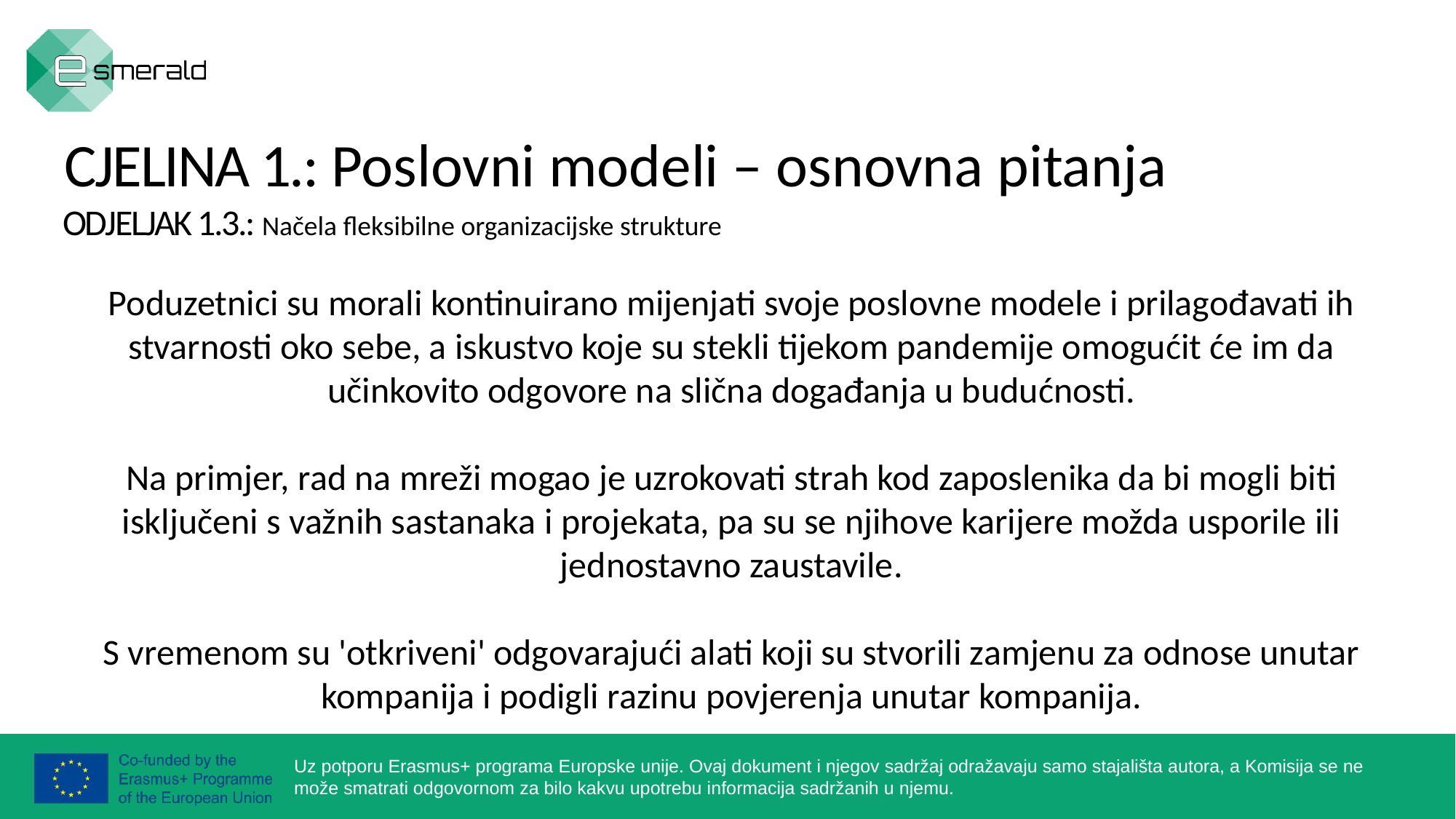

CJELINA 1.: Poslovni modeli – osnovna pitanja
ODJELJAK 1.3.: Načela fleksibilne organizacijske strukture

Poduzetnici su morali kontinuirano mijenjati svoje poslovne modele i prilagođavati ih stvarnosti oko sebe, a iskustvo koje su stekli tijekom pandemije omogućit će im da učinkovito odgovore na slična događanja u budućnosti.

Na primjer, rad na mreži mogao je uzrokovati strah kod zaposlenika da bi mogli biti isključeni s važnih sastanaka i projekata, pa su se njihove karijere možda usporile ili jednostavno zaustavile.

S vremenom su 'otkriveni' odgovarajući alati koji su stvorili zamjenu za odnose unutar kompanija i podigli razinu povjerenja unutar kompanija.